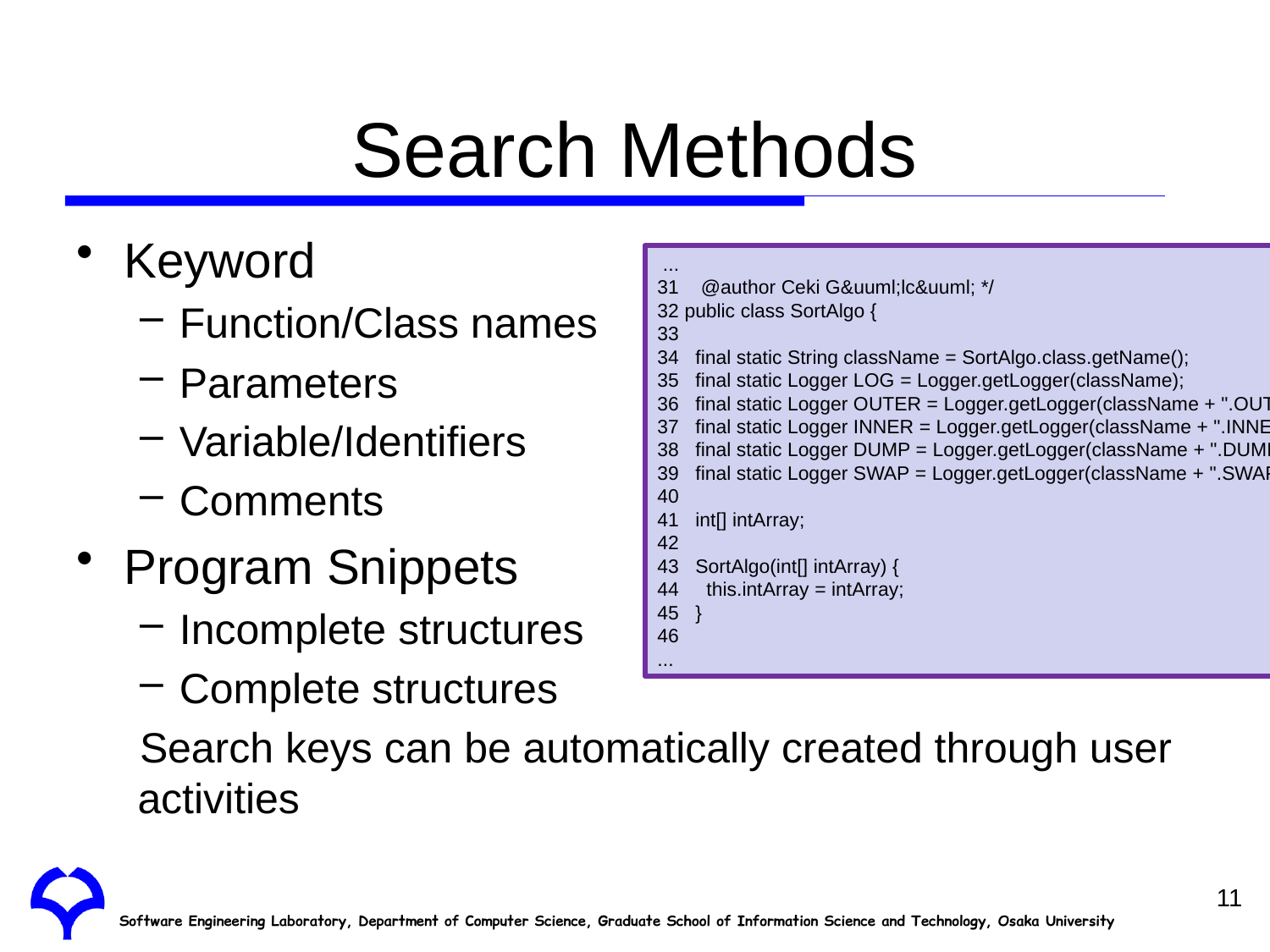

# Search Methods
Keyword
Function/Class names
Parameters
Variable/Identifiers
Comments
Program Snippets
Incomplete structures
Complete structures
Search keys can be automatically created through user activities

 ...
31    @author Ceki G&uuml;lc&uuml; */
32 public class SortAlgo {
33
34   final static String className = SortAlgo.class.getName();
35   final static Logger LOG = Logger.getLogger(className);
36   final static Logger OUTER = Logger.getLogger(className + ".OUTER");
37   final static Logger INNER = Logger.getLogger(className + ".INNER");
38   final static Logger DUMP = Logger.getLogger(className + ".DUMP");
39   final static Logger SWAP = Logger.getLogger(className + ".SWAP");
40
41   int[] intArray;
42
43   SortAlgo(int[] intArray) {
44     this.intArray = intArray;
45   }
46
...
11